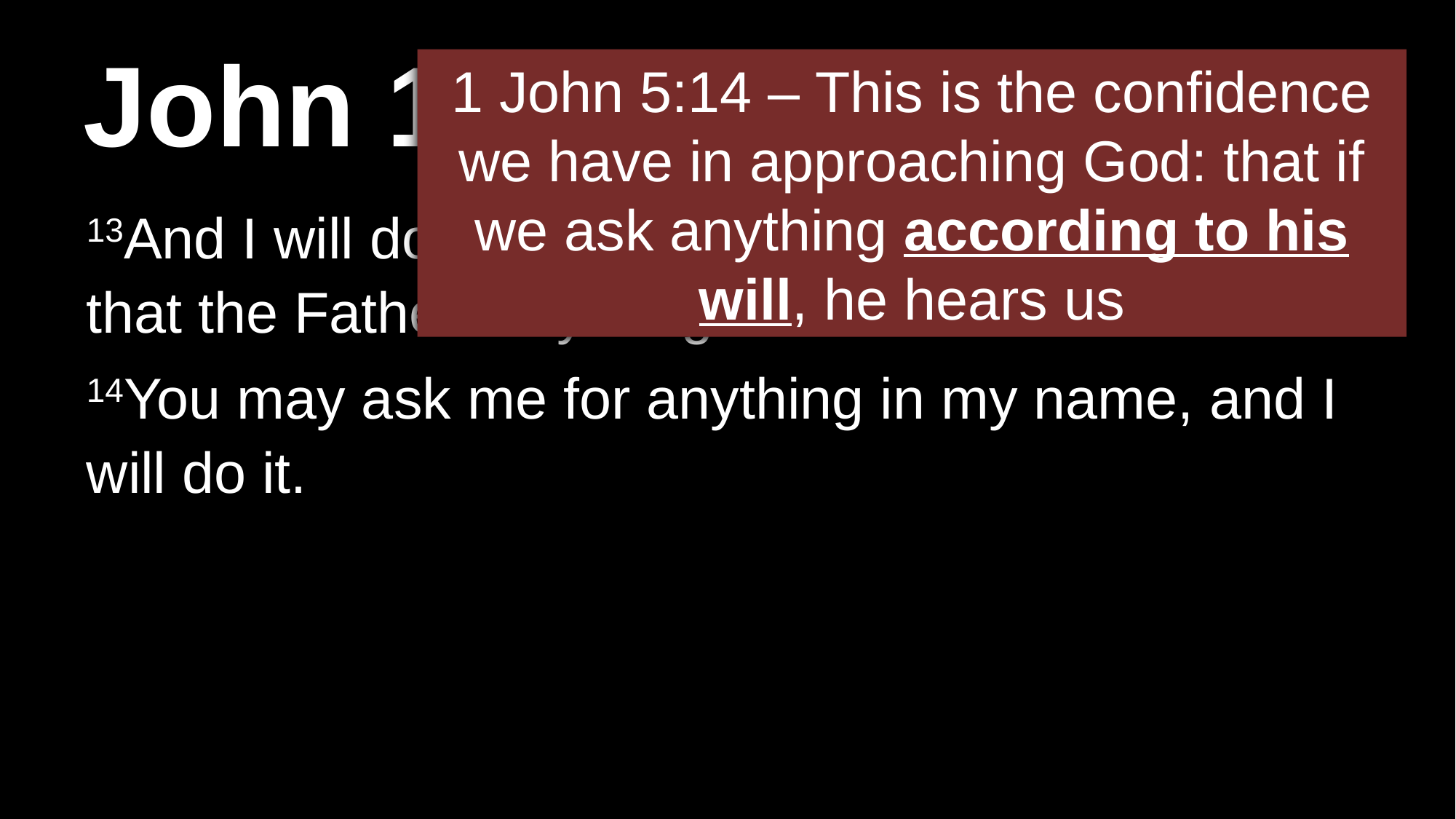

# John 14
1 John 5:14 – This is the confidence we have in approaching God: that if we ask anything according to his will, he hears us
13And I will do whatever you ask in my name, so that the Father may be glorified in the Son.
14You may ask me for anything in my name, and I will do it.